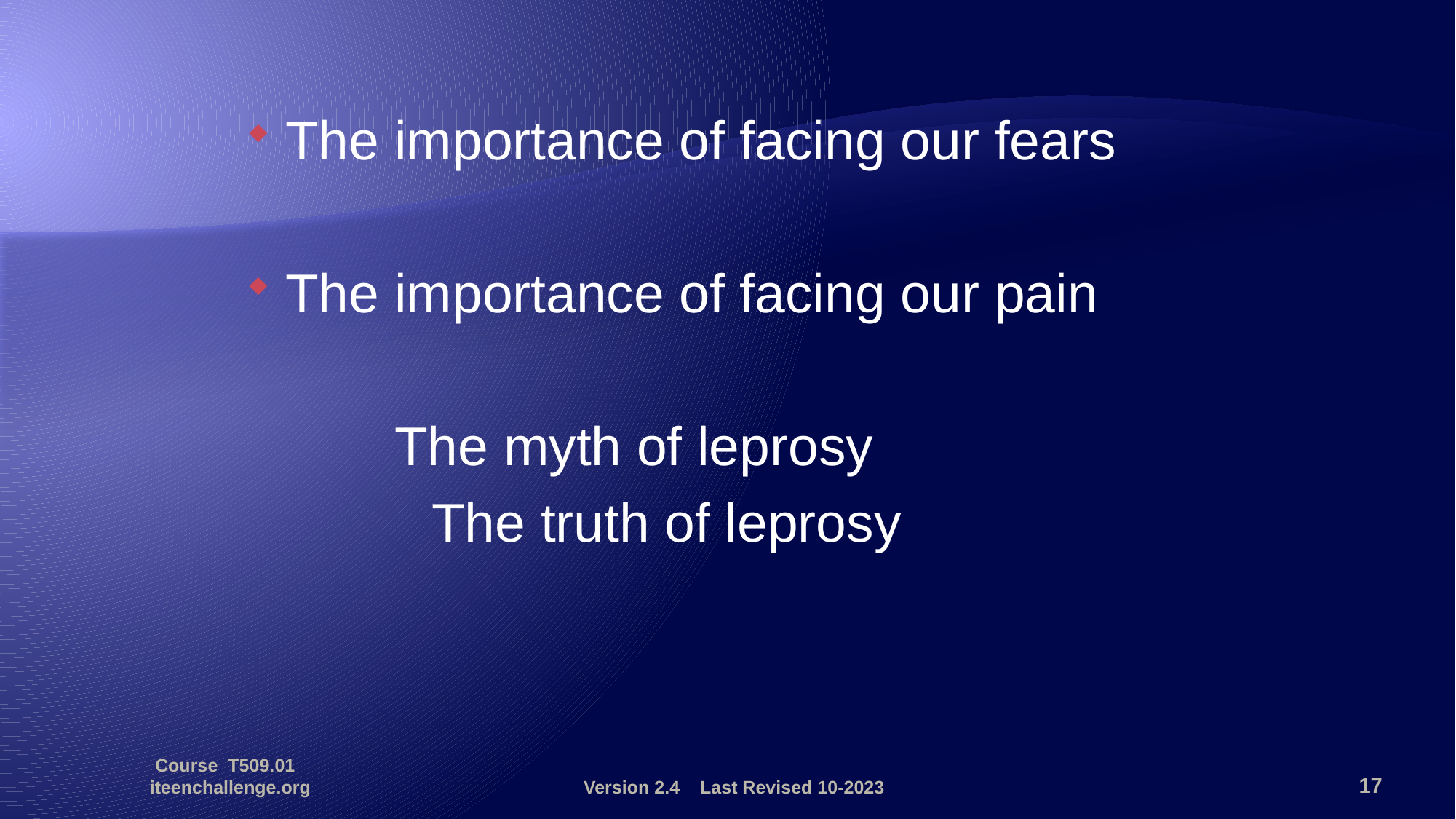

The importance of facing our fears

The importance of facing our pain

		The myth of leprosy
		The truth of leprosy
Course  T509.01   iteenchallenge.org
Version 2.4    Last Revised 10-2023
17